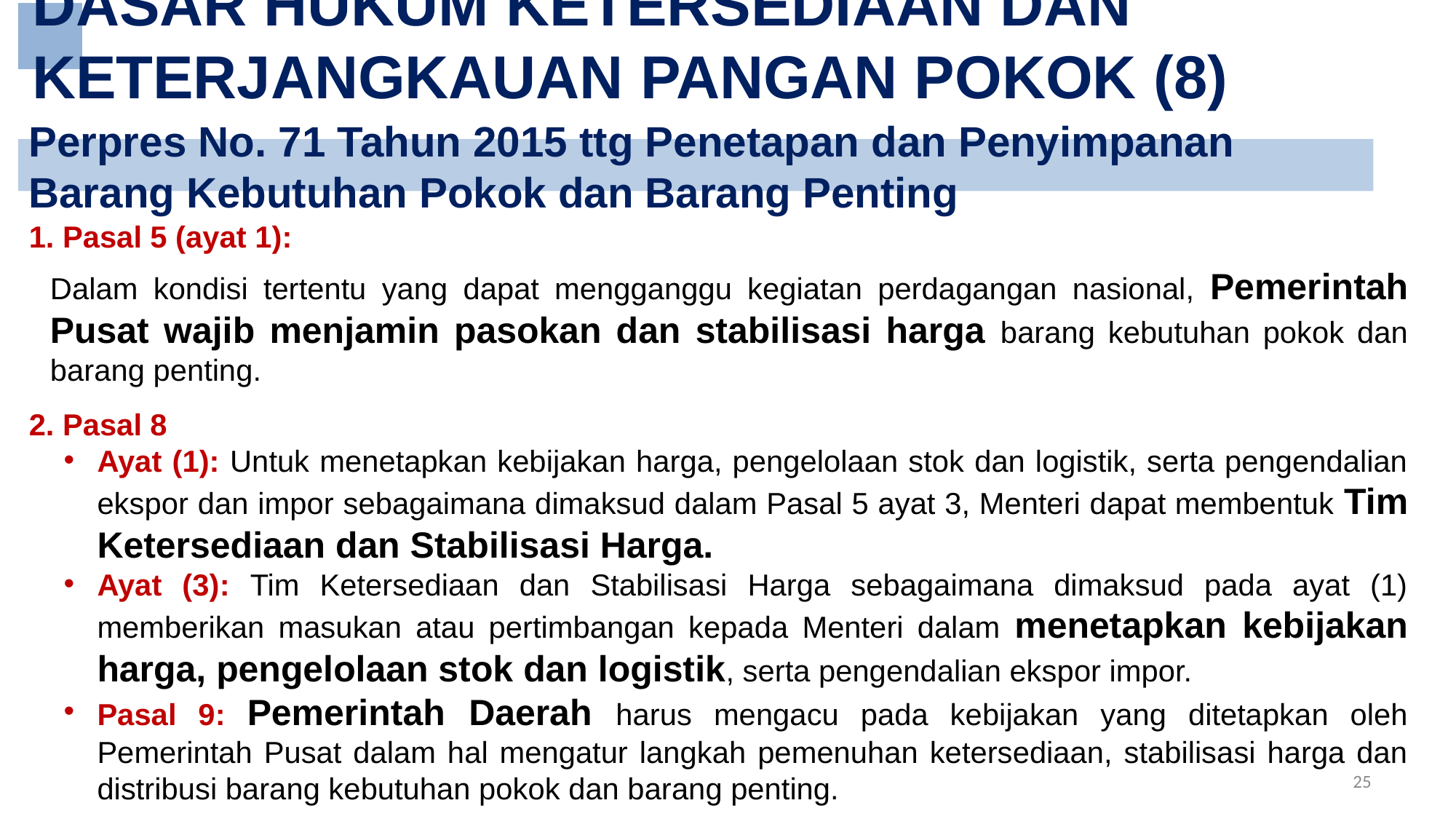

DASAR HUKUM KETERSEDIAAN DAN KETERJANGKAUAN PANGAN POKOK (8)

Perpres No. 71 Tahun 2015 ttg Penetapan dan Penyimpanan Barang Kebutuhan Pokok dan Barang Penting
1. Pasal 5 (ayat 1):
	Dalam kondisi tertentu yang dapat mengganggu kegiatan perdagangan nasional, Pemerintah Pusat wajib menjamin pasokan dan stabilisasi harga barang kebutuhan pokok dan barang penting.
2. Pasal 8
Ayat (1): Untuk menetapkan kebijakan harga, pengelolaan stok dan logistik, serta pengendalian ekspor dan impor sebagaimana dimaksud dalam Pasal 5 ayat 3, Menteri dapat membentuk Tim Ketersediaan dan Stabilisasi Harga.
Ayat (3): Tim Ketersediaan dan Stabilisasi Harga sebagaimana dimaksud pada ayat (1) memberikan masukan atau pertimbangan kepada Menteri dalam menetapkan kebijakan harga, pengelolaan stok dan logistik, serta pengendalian ekspor impor.
Pasal 9: Pemerintah Daerah harus mengacu pada kebijakan yang ditetapkan oleh Pemerintah Pusat dalam hal mengatur langkah pemenuhan ketersediaan, stabilisasi harga dan distribusi barang kebutuhan pokok dan barang penting.
25